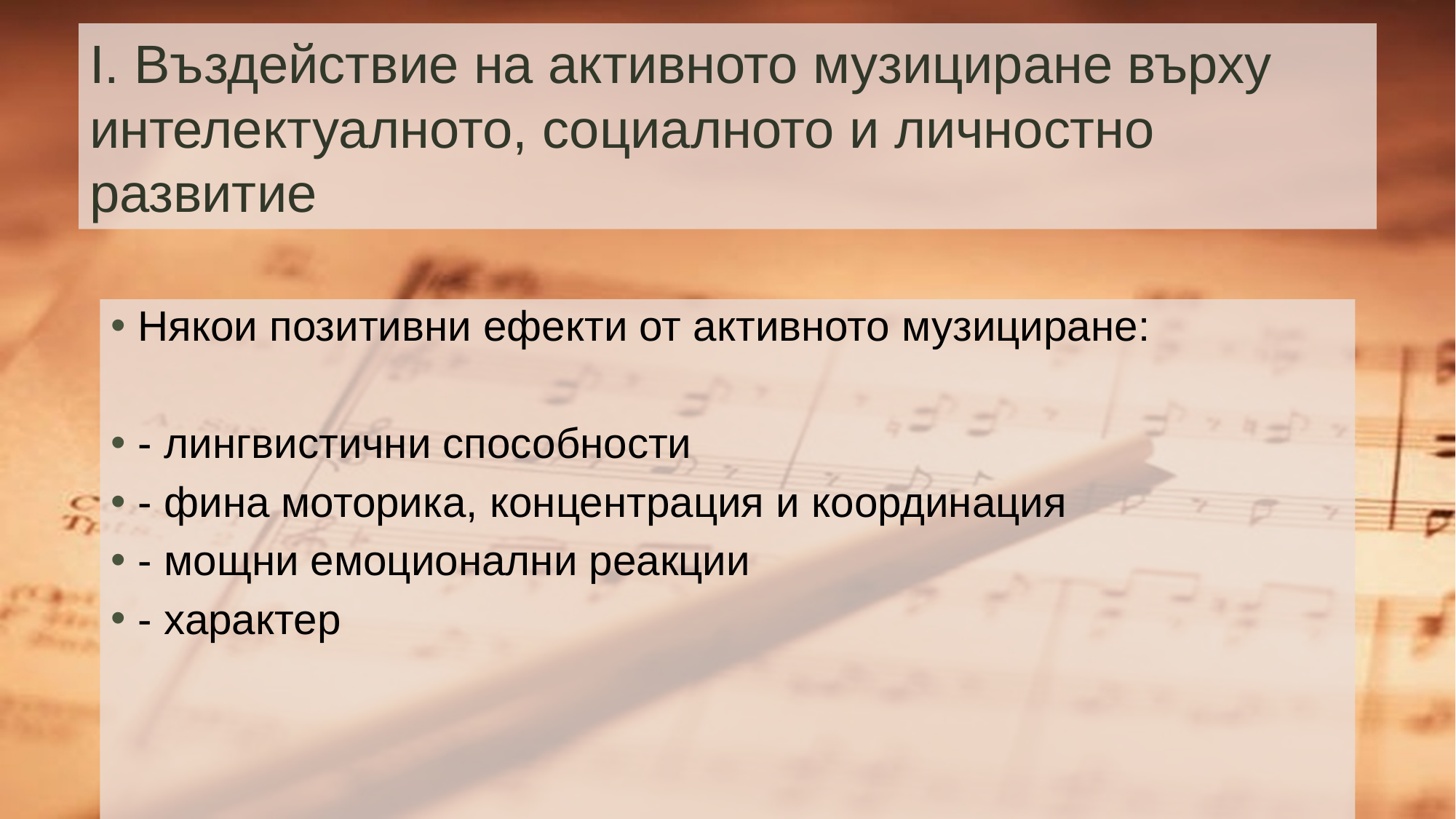

# I. Въздействие на активното музициране върху интелектуалното, социалното и личностно развитие
Някои позитивни ефекти от активното музициране:

- лингвистични способности
- фина моторика, концентрация и координация
- мощни емоционални реакции
- характер